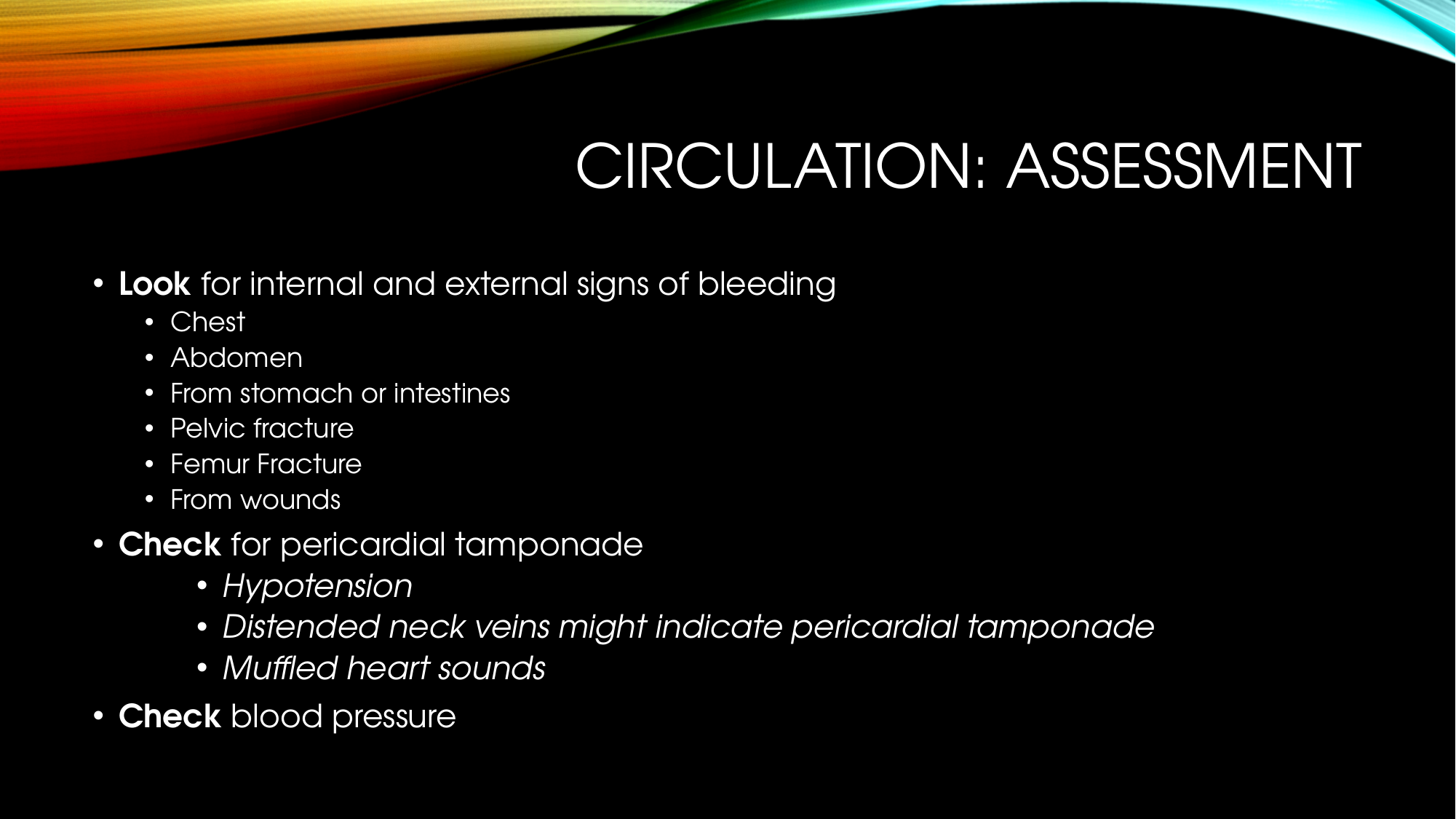

# Circulation: Assessment
Look for internal and external signs of bleeding
Chest
Abdomen
From stomach or intestines
Pelvic fracture
Femur Fracture
From wounds
Check for pericardial tamponade
Hypotension
Distended neck veins might indicate pericardial tamponade
Muffled heart sounds
Check blood pressure